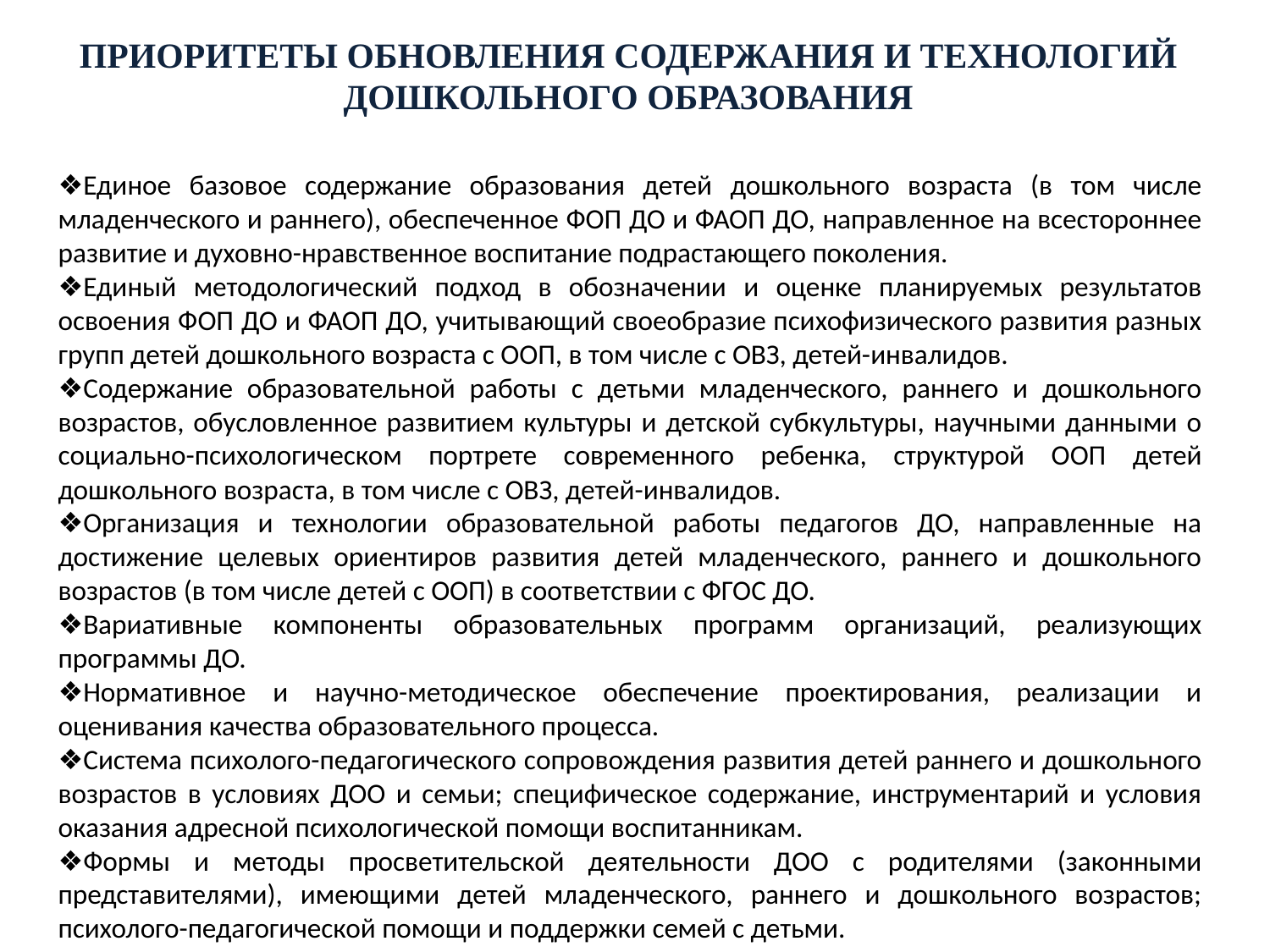

ПРИОРИТЕТЫ ОБНОВЛЕНИЯ СОДЕРЖАНИЯ И ТЕХНОЛОГИЙ ДОШКОЛЬНОГО ОБРАЗОВАНИЯ
❖Единое базовое содержание образования детей дошкольного возраста (в том числе младенческого и раннего), обеспеченное ФОП ДО и ФАОП ДО, направленное на всестороннее развитие и духовно-нравственное воспитание подрастающего поколения.
❖Единый методологический подход в обозначении и оценке планируемых результатов освоения ФОП ДО и ФАОП ДО, учитывающий своеобразие психофизического развития разных групп детей дошкольного возраста с ООП, в том числе с ОВЗ, детей-инвалидов.
❖Содержание образовательной работы с детьми младенческого, раннего и дошкольного возрастов, обусловленное развитием культуры и детской субкультуры, научными данными о социально-психологическом портрете современного ребенка, структурой ООП детей дошкольного возраста, в том числе с ОВЗ, детей-инвалидов.
❖Организация и технологии образовательной работы педагогов ДО, направленные на достижение целевых ориентиров развития детей младенческого, раннего и дошкольного возрастов (в том числе детей с ООП) в соответствии с ФГОС ДО.
❖Вариативные компоненты образовательных программ организаций, реализующих программы ДО.
❖Нормативное и научно-методическое обеспечение проектирования, реализации и оценивания качества образовательного процесса.
❖Система психолого-педагогического сопровождения развития детей раннего и дошкольного возрастов в условиях ДОО и семьи; специфическое содержание, инструментарий и условия оказания адресной психологической помощи воспитанникам.
❖Формы и методы просветительской деятельности ДОО с родителями (законными представителями), имеющими детей младенческого, раннего и дошкольного возрастов; психолого-педагогической помощи и поддержки семей с детьми.